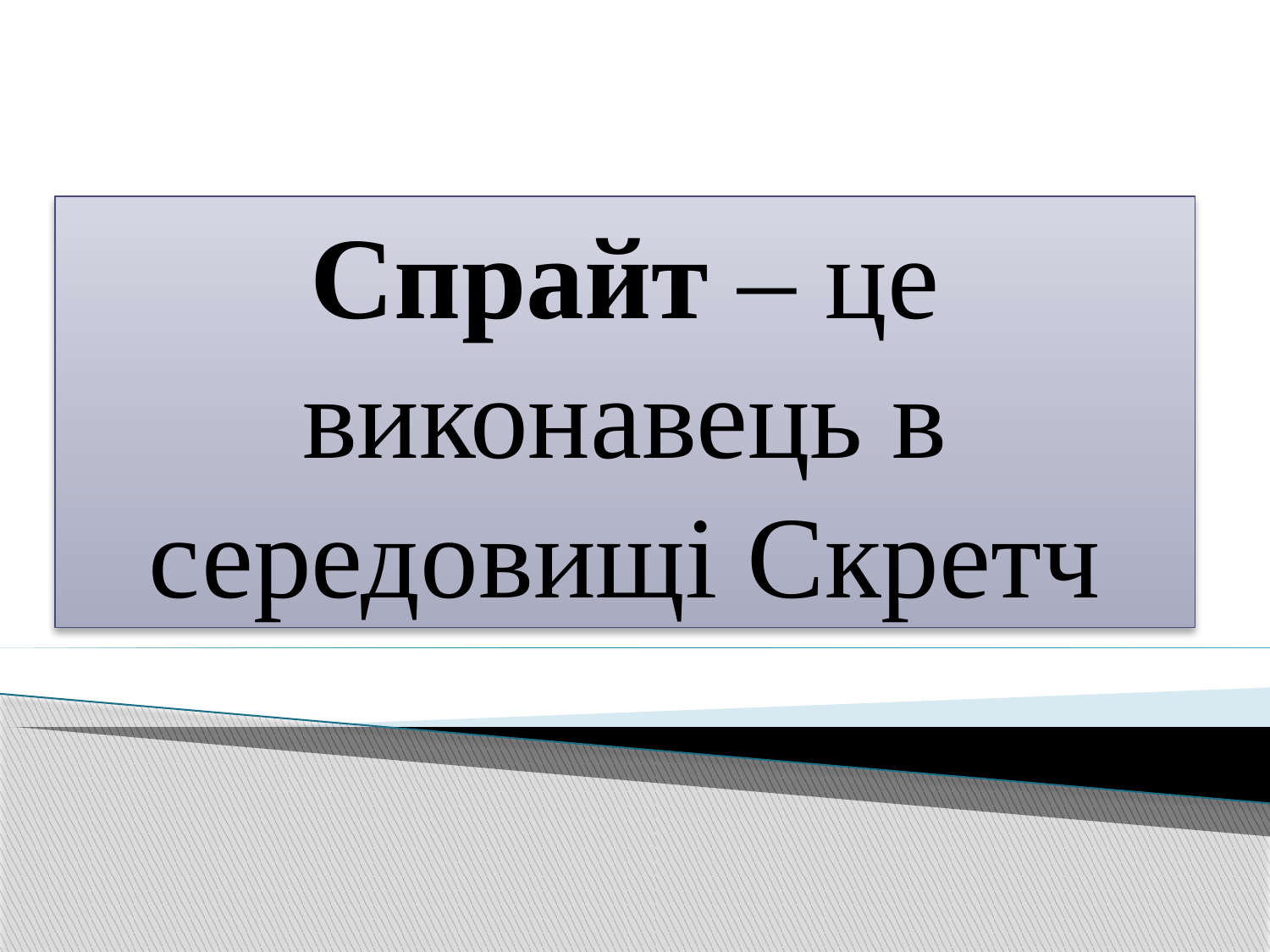

Спрайт – це виконавець в середовищі Скретч